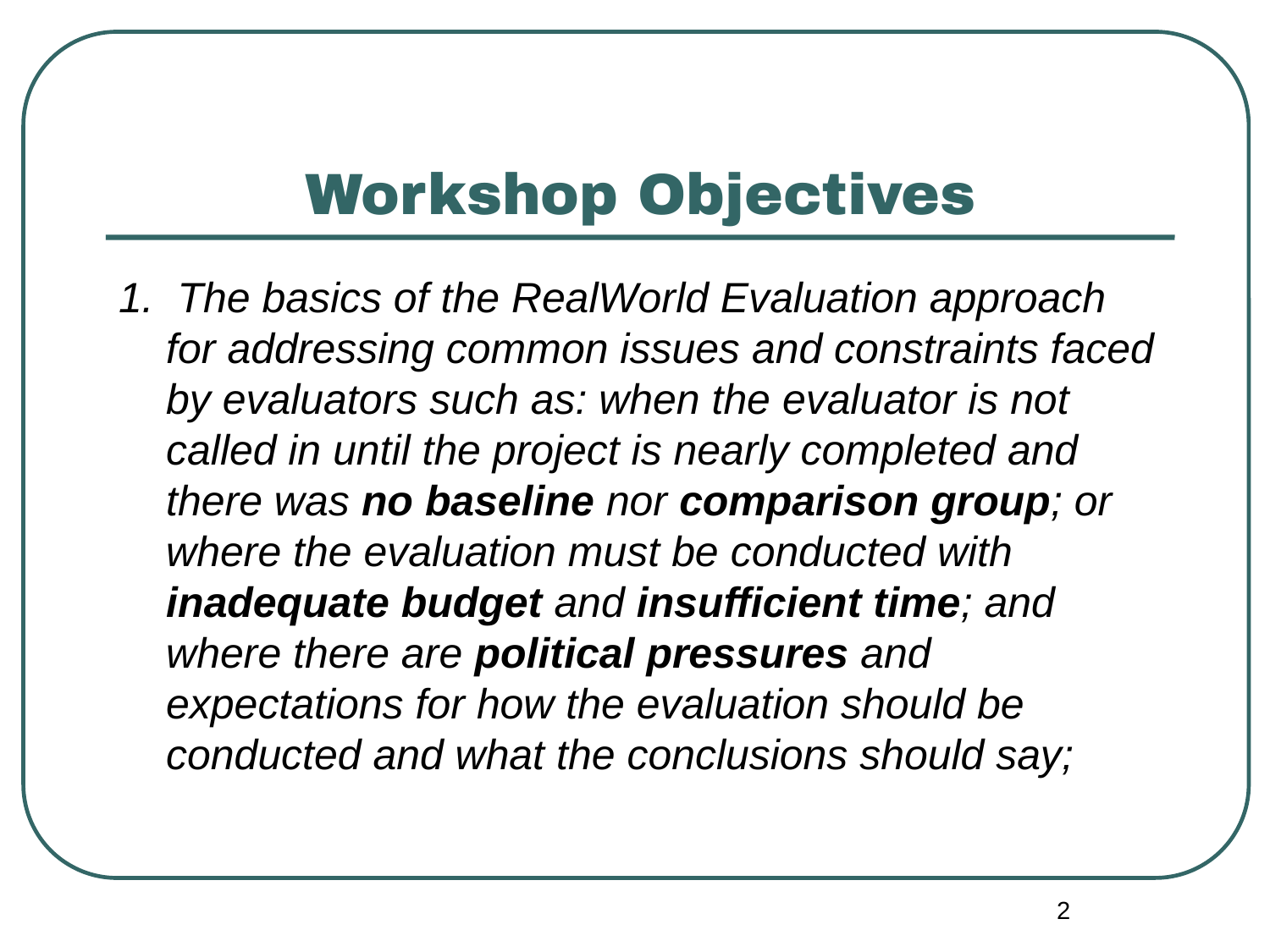

# Workshop Objectives
1.  The basics of the RealWorld Evaluation approach for addressing common issues and constraints faced by evaluators such as: when the evaluator is not called in until the project is nearly completed and there was no baseline nor comparison group; or where the evaluation must be conducted with inadequate budget and insufficient time; and where there are political pressures and expectations for how the evaluation should be conducted and what the conclusions should say;
2